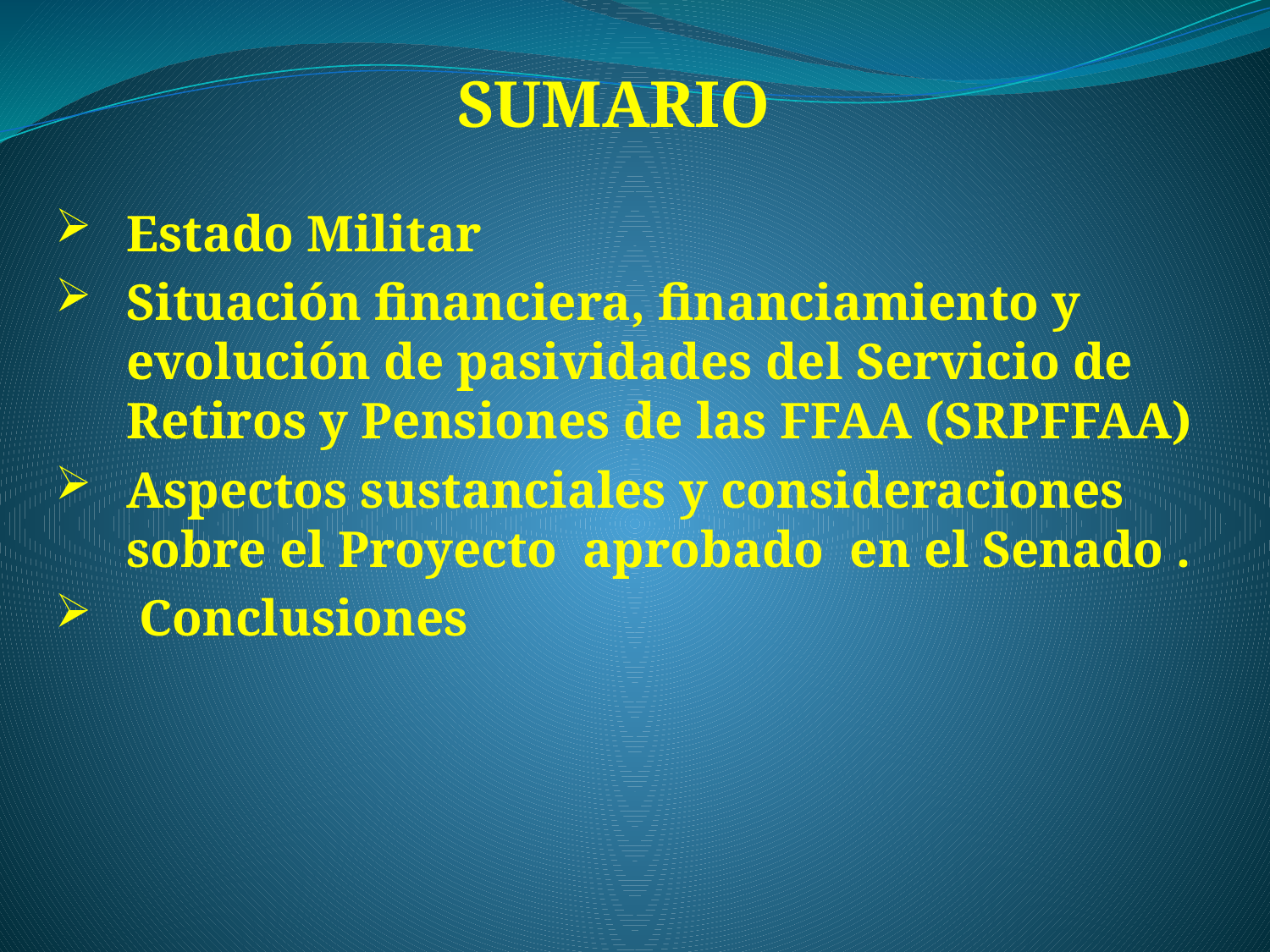

# SUMARIO

Estado Militar
Situación financiera, financiamiento y evolución de pasividades del Servicio de Retiros y Pensiones de las FFAA (SRPFFAA)
Aspectos sustanciales y consideraciones sobre el Proyecto  aprobado  en el Senado .
 Conclusiones